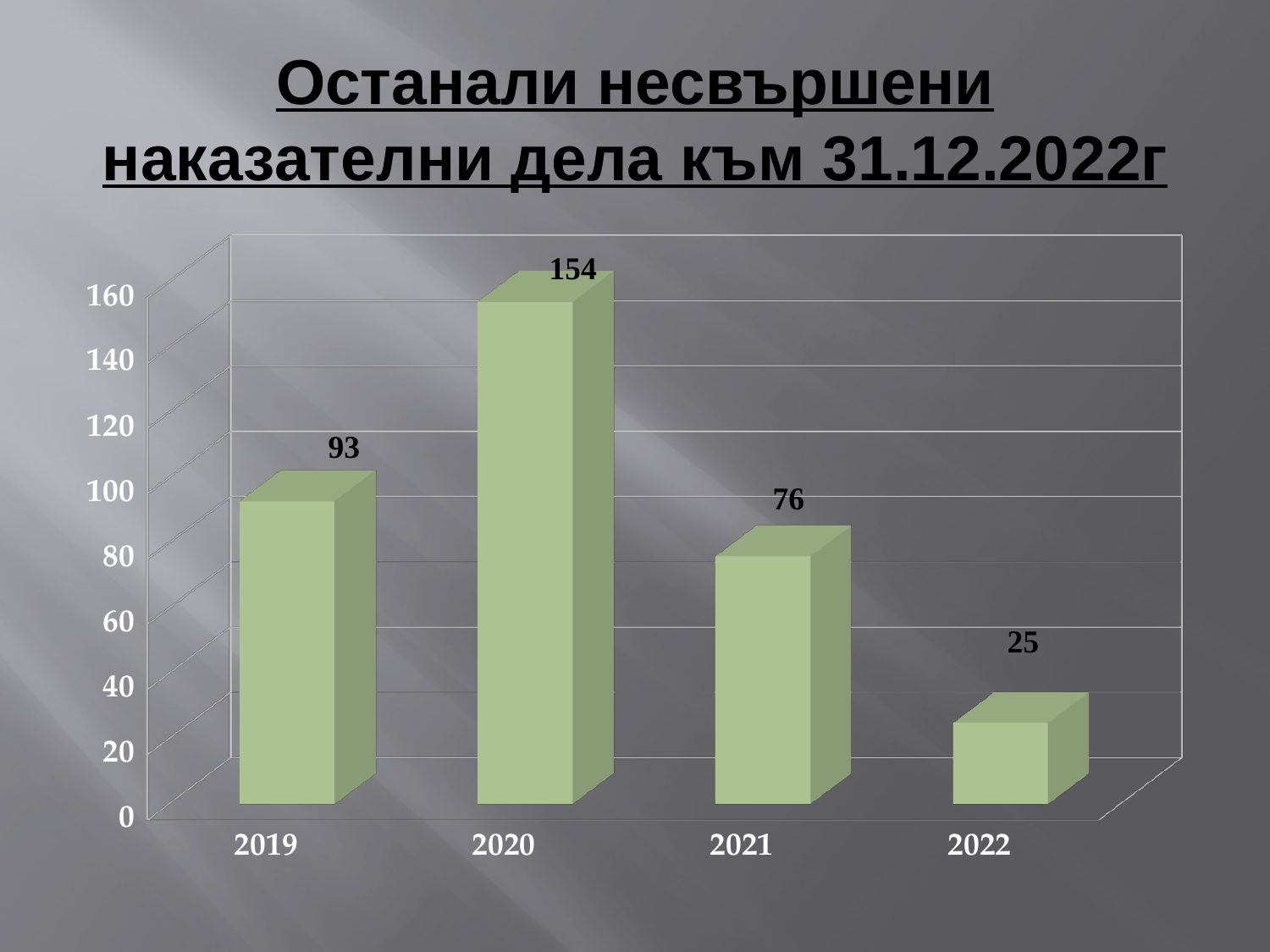

# Останали несвършени наказателни дела към 31.12.2022г

[unsupported chart]